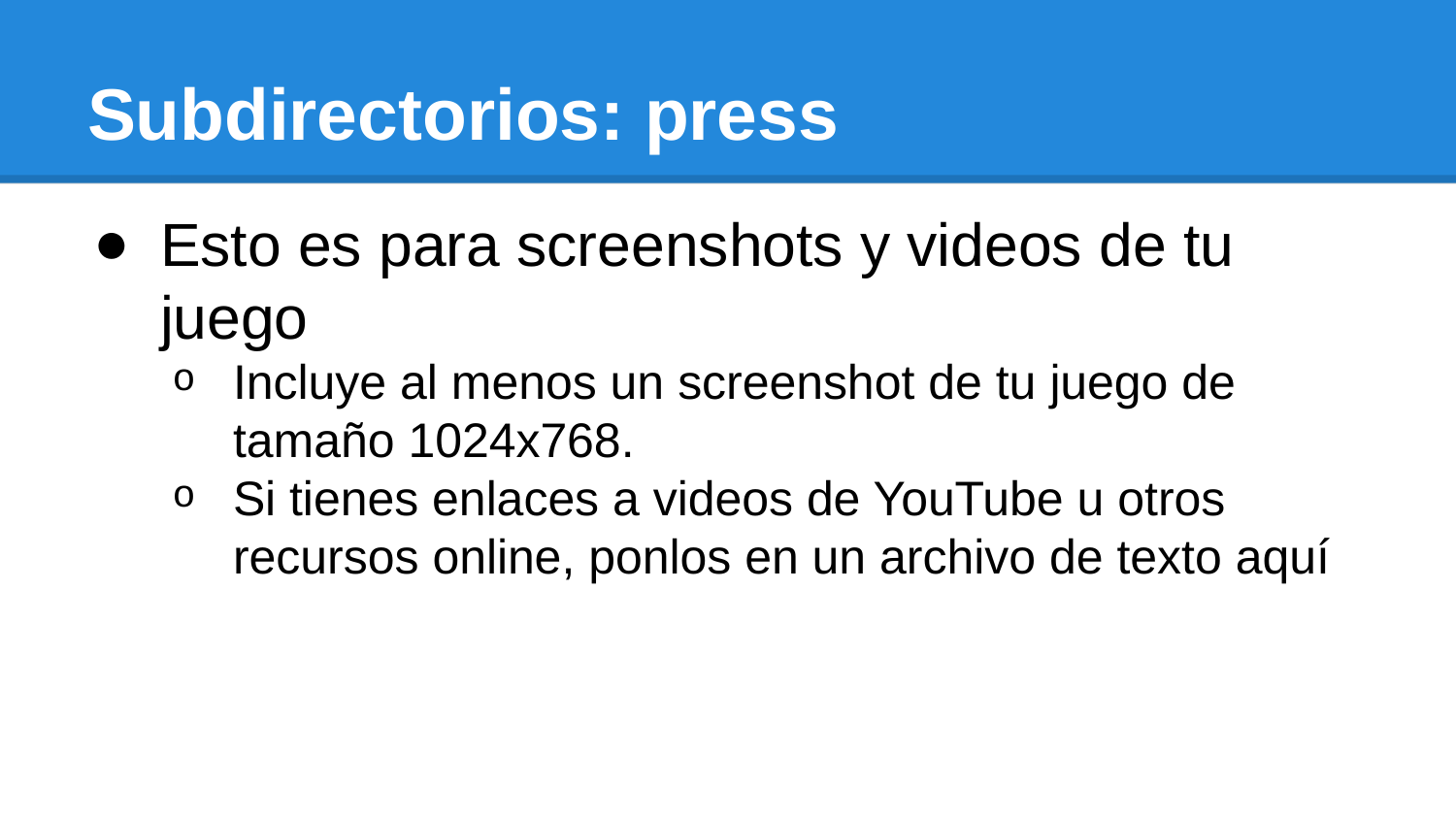

# Subdirectorios: press
Esto es para screenshots y videos de tu juego
Incluye al menos un screenshot de tu juego de tamaño 1024x768.
Si tienes enlaces a videos de YouTube u otros recursos online, ponlos en un archivo de texto aquí